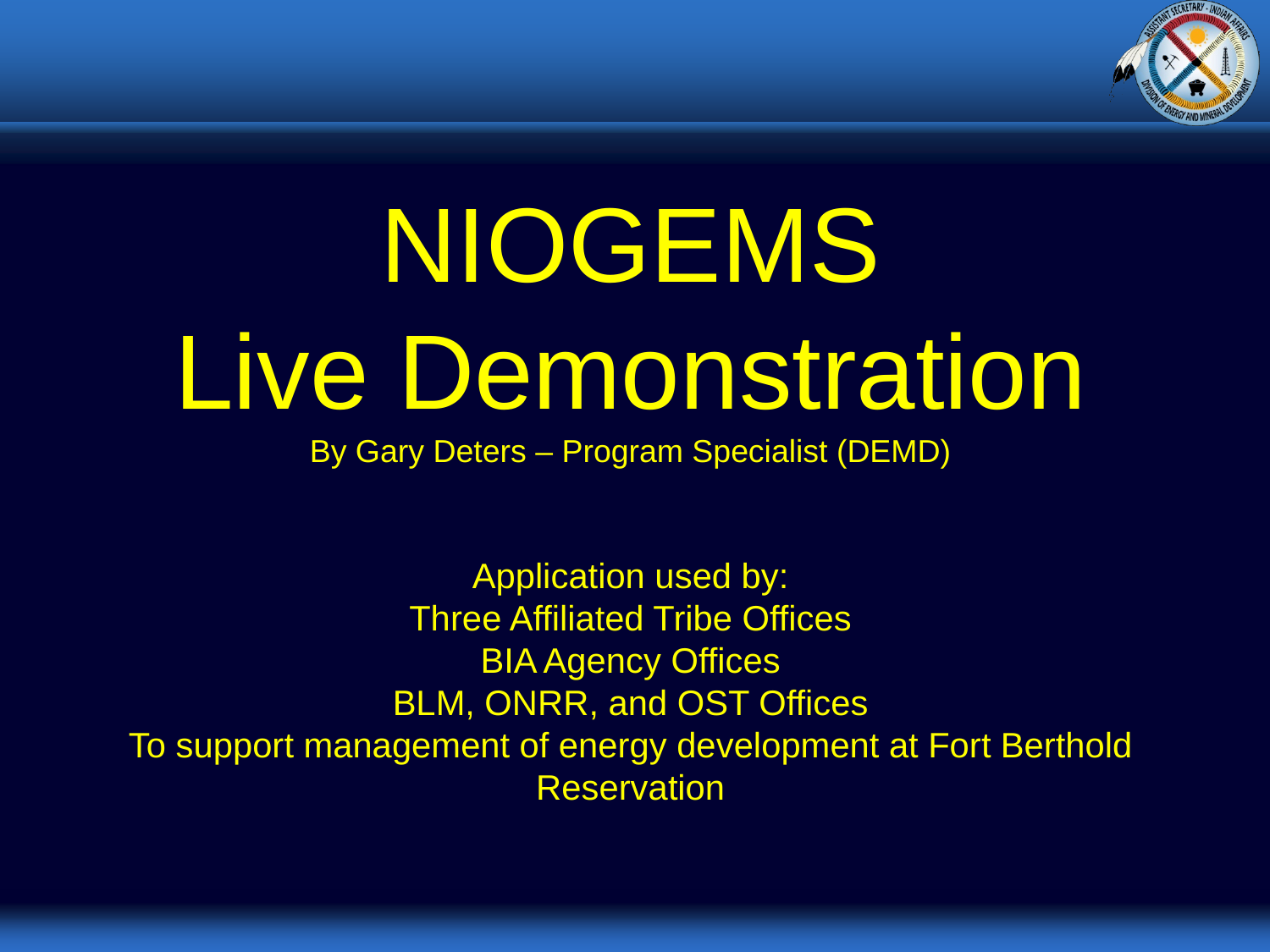

NIOGEMS
Live Demonstration
By Gary Deters – Program Specialist (DEMD)

Application used by:
Three Affiliated Tribe Offices
BIA Agency Offices
BLM, ONRR, and OST Offices
To support management of energy development at Fort Berthold Reservation